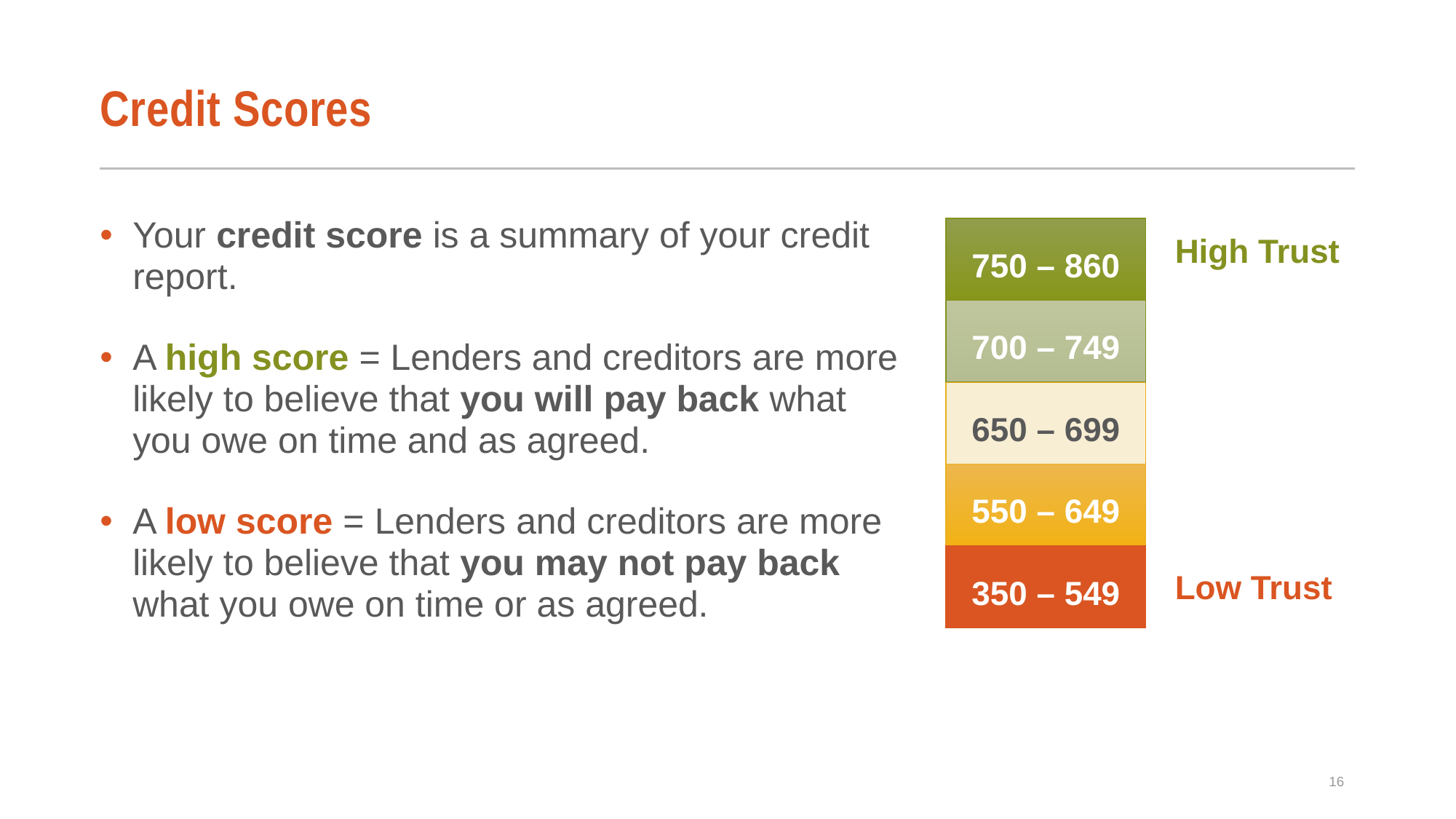

# Credit Scores
Your credit score is a summary of your credit report.
A high score = Lenders and creditors are more likely to believe that you will pay back what you owe on time and as agreed.
A low score = Lenders and creditors are more likely to believe that you may not pay back what you owe on time or as agreed.

750 – 860
700 – 749
650 – 699
550 – 649
350 – 549

High Trust

Low Trust
16